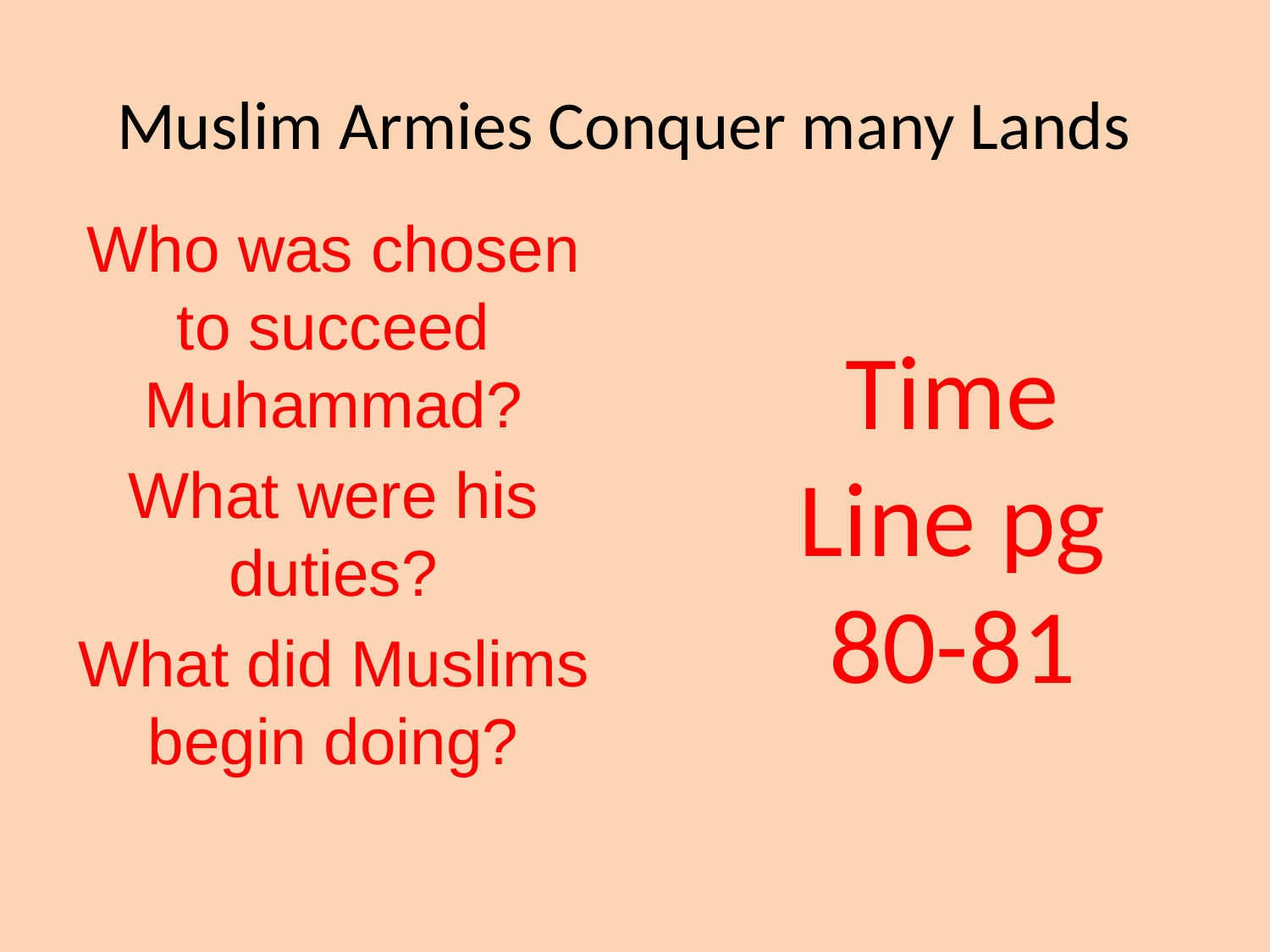

# Muslim Armies Conquer many Lands
Who was chosen to succeed Muhammad?
What were his duties?
What did Muslims begin doing?
Time Line pg 80-81